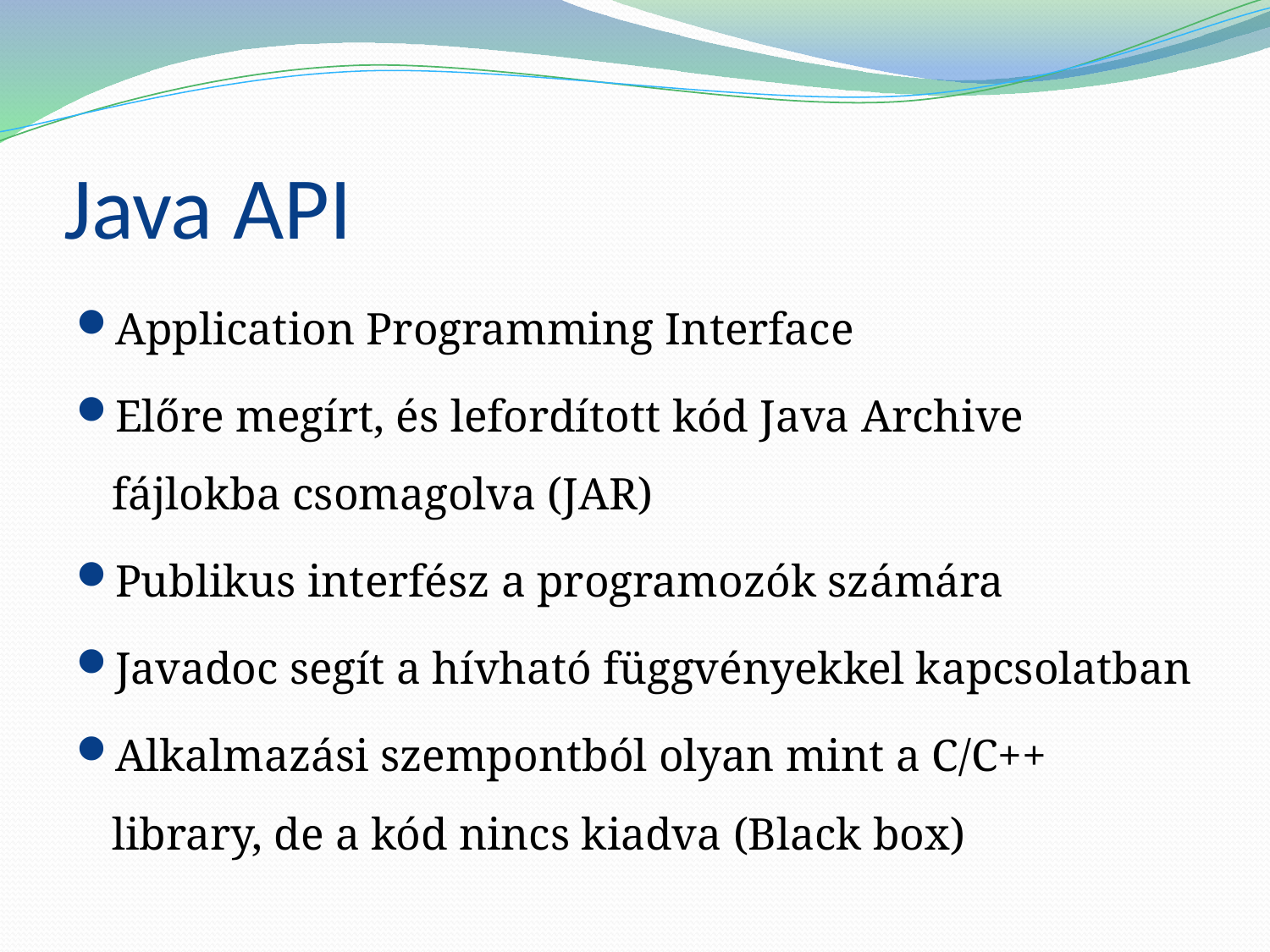

# Java API
Application Programming Interface
Előre megírt, és lefordított kód Java Archive fájlokba csomagolva (JAR)
Publikus interfész a programozók számára
Javadoc segít a hívható függvényekkel kapcsolatban
Alkalmazási szempontból olyan mint a C/C++ library, de a kód nincs kiadva (Black box)